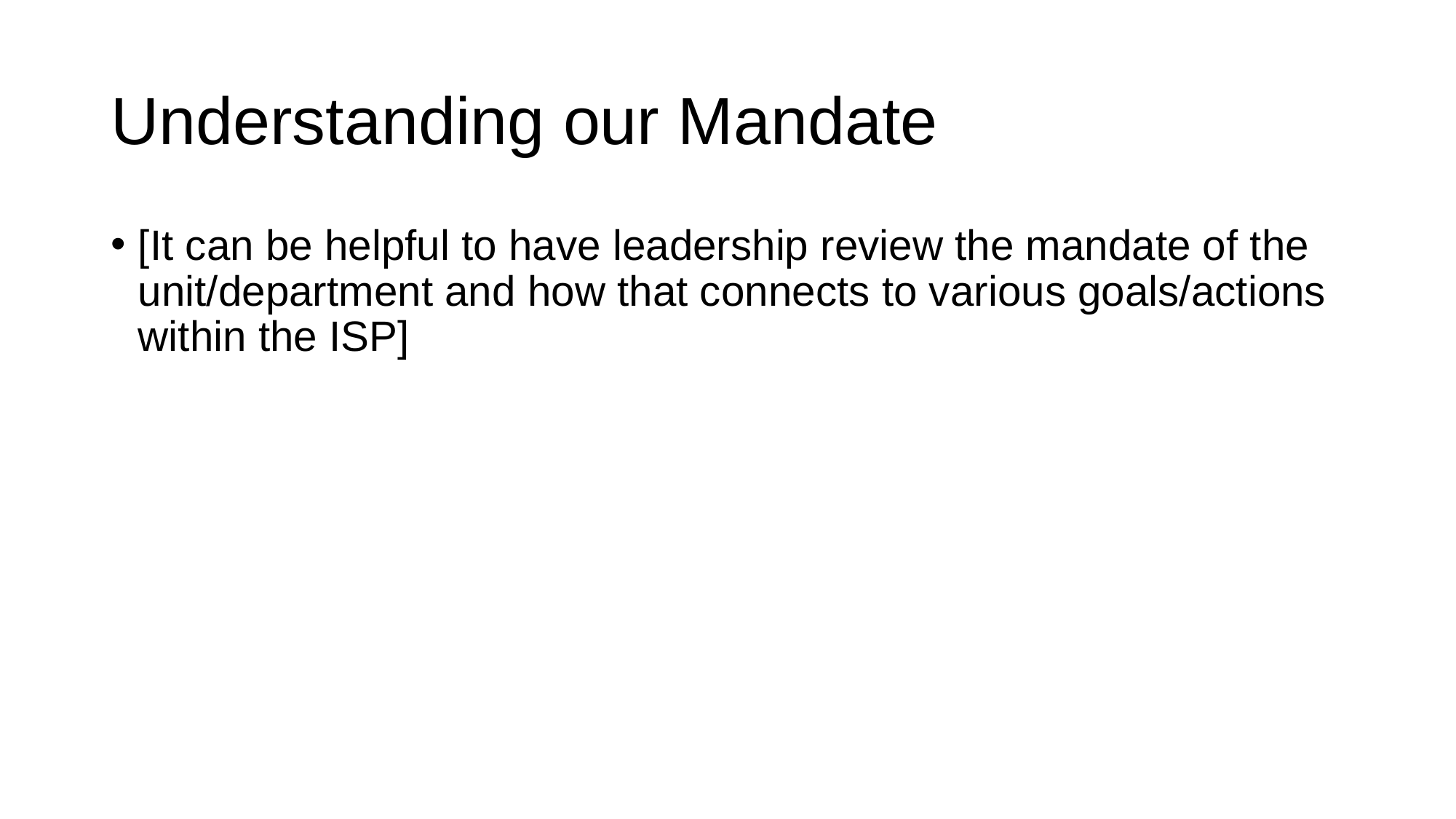

# Understanding our Mandate
[It can be helpful to have leadership review the mandate of the unit/department and how that connects to various goals/actions within the ISP]